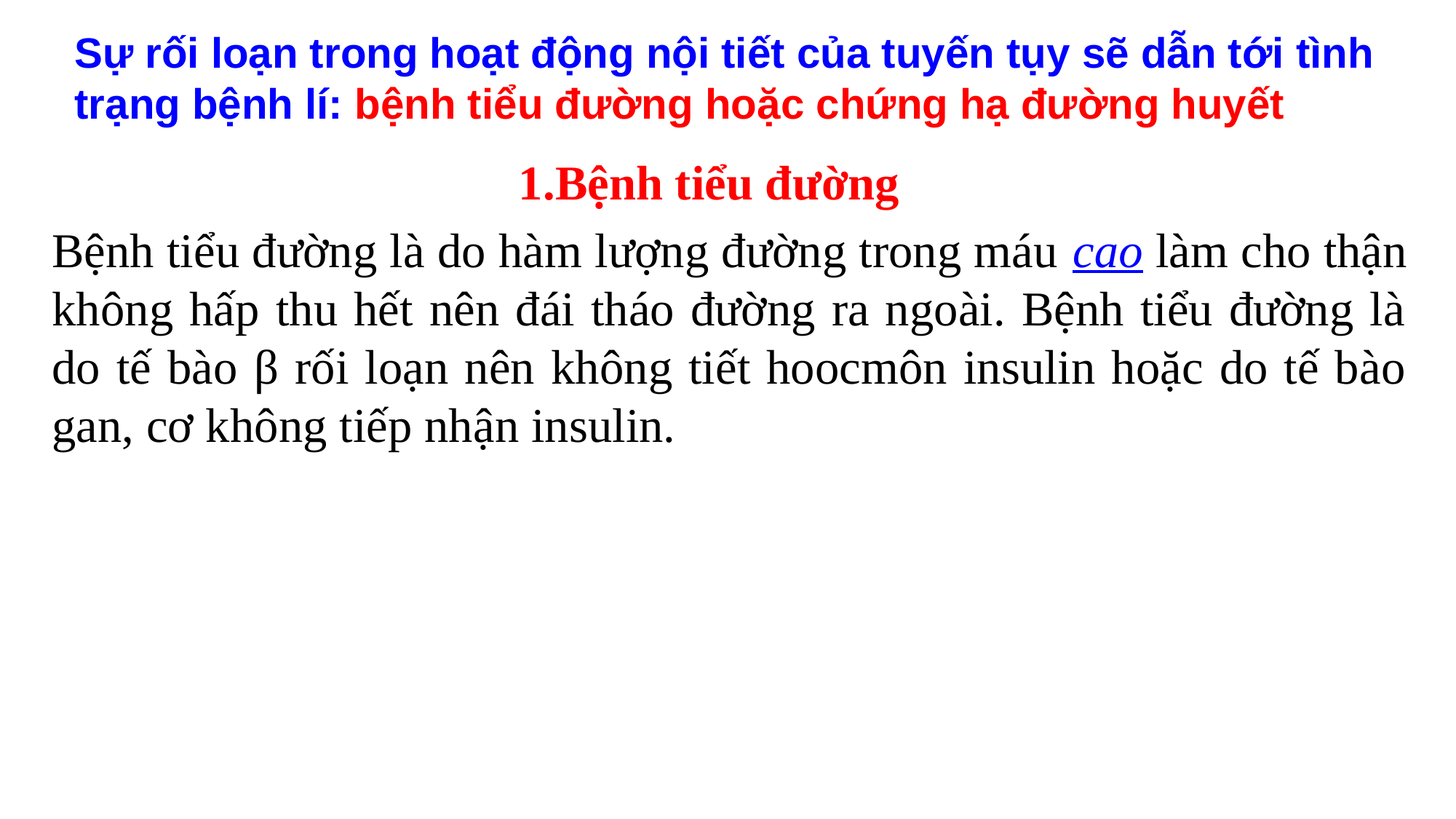

Sự rối loạn trong hoạt động nội tiết của tuyến tụy sẽ dẫn tới tình trạng bệnh lí: bệnh tiểu đường hoặc chứng hạ đường huyết
1.Bệnh tiểu đường
	Bệnh tiểu đường là do hàm lượng đường trong máu cao làm cho thận không hấp thu hết nên đái tháo đường ra ngoài. Bệnh tiểu đường là do tế bào β rối loạn nên không tiết hoocmôn insulin hoặc do tế bào gan, cơ không tiếp nhận insulin.